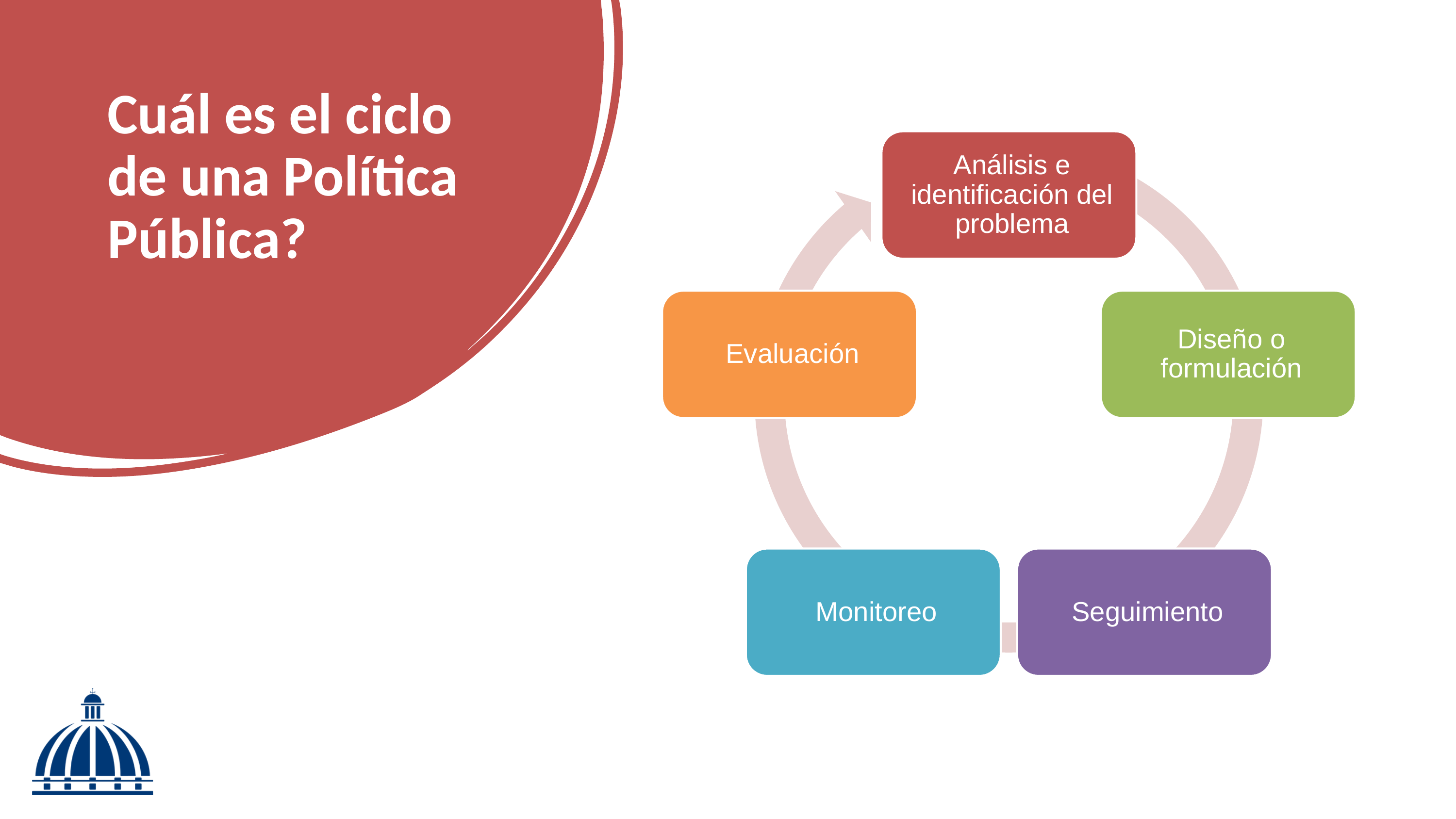

Análisis e identificación del problema
Diseño o formulación
Seguimiento
Monitoreo
Evaluación
Cuál es el ciclo de una Política Pública?